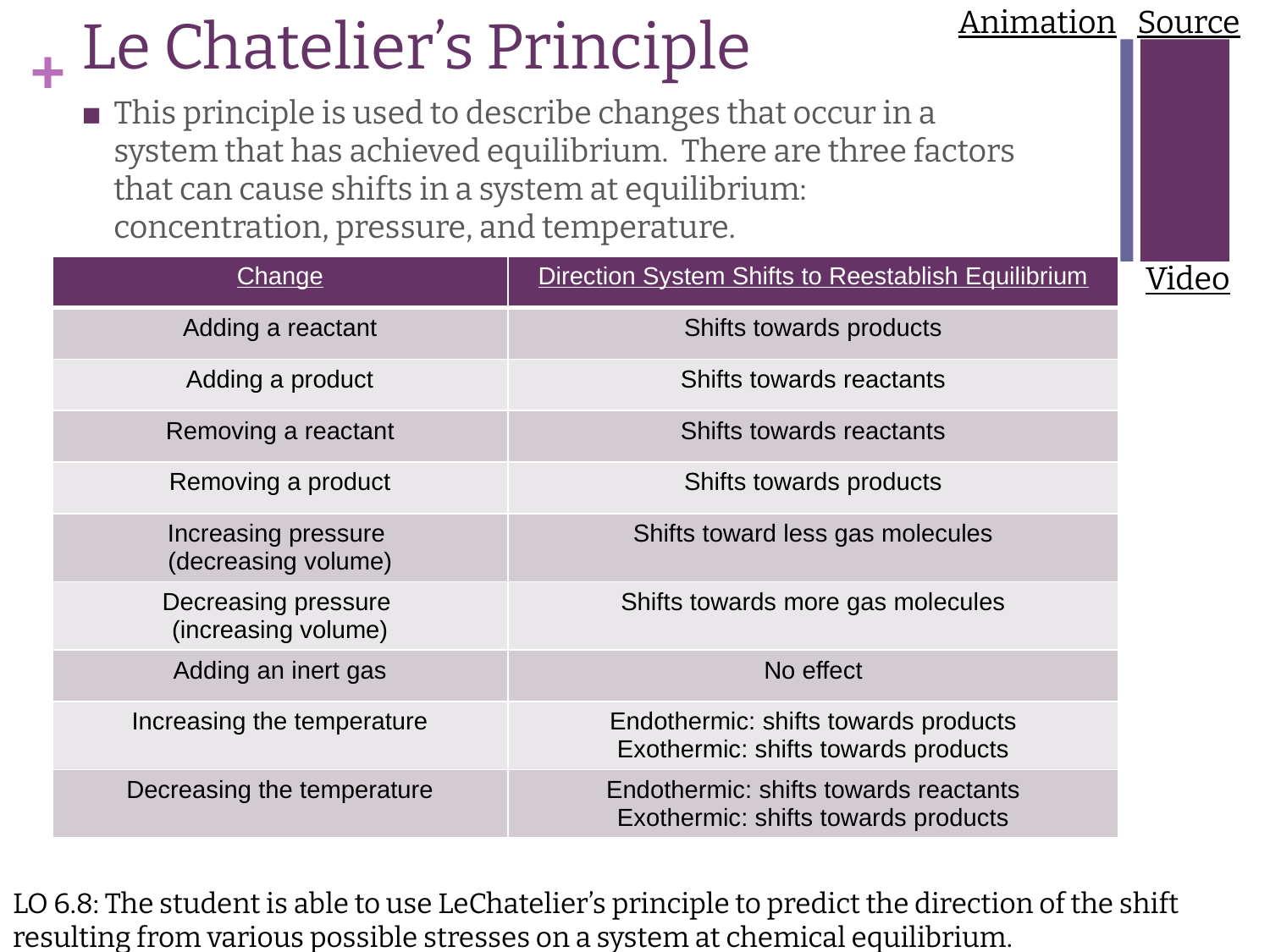

Animation
Source
# Le Chatelier’s Principle
This principle is used to describe changes that occur in a system that has achieved equilibrium.  There are three factors that can cause shifts in a system at equilibrium: concentration, pressure, and temperature.

Video
| Change | Direction System Shifts to Reestablish Equilibrium |
| --- | --- |
| Adding a reactant | Shifts towards products |
| Adding a product | Shifts towards reactants |
| Removing a reactant | Shifts towards reactants |
| Removing a product | Shifts towards products |
| Increasing pressure (decreasing volume) | Shifts toward less gas molecules |
| Decreasing pressure (increasing volume) | Shifts towards more gas molecules |
| Adding an inert gas | No effect |
| Increasing the temperature | Endothermic: shifts towards products Exothermic: shifts towards products |
| Decreasing the temperature | Endothermic: shifts towards reactants Exothermic: shifts towards products |
LO 6.8: The student is able to use LeChatelier’s principle to predict the direction of the shift resulting from various possible stresses on a system at chemical equilibrium.